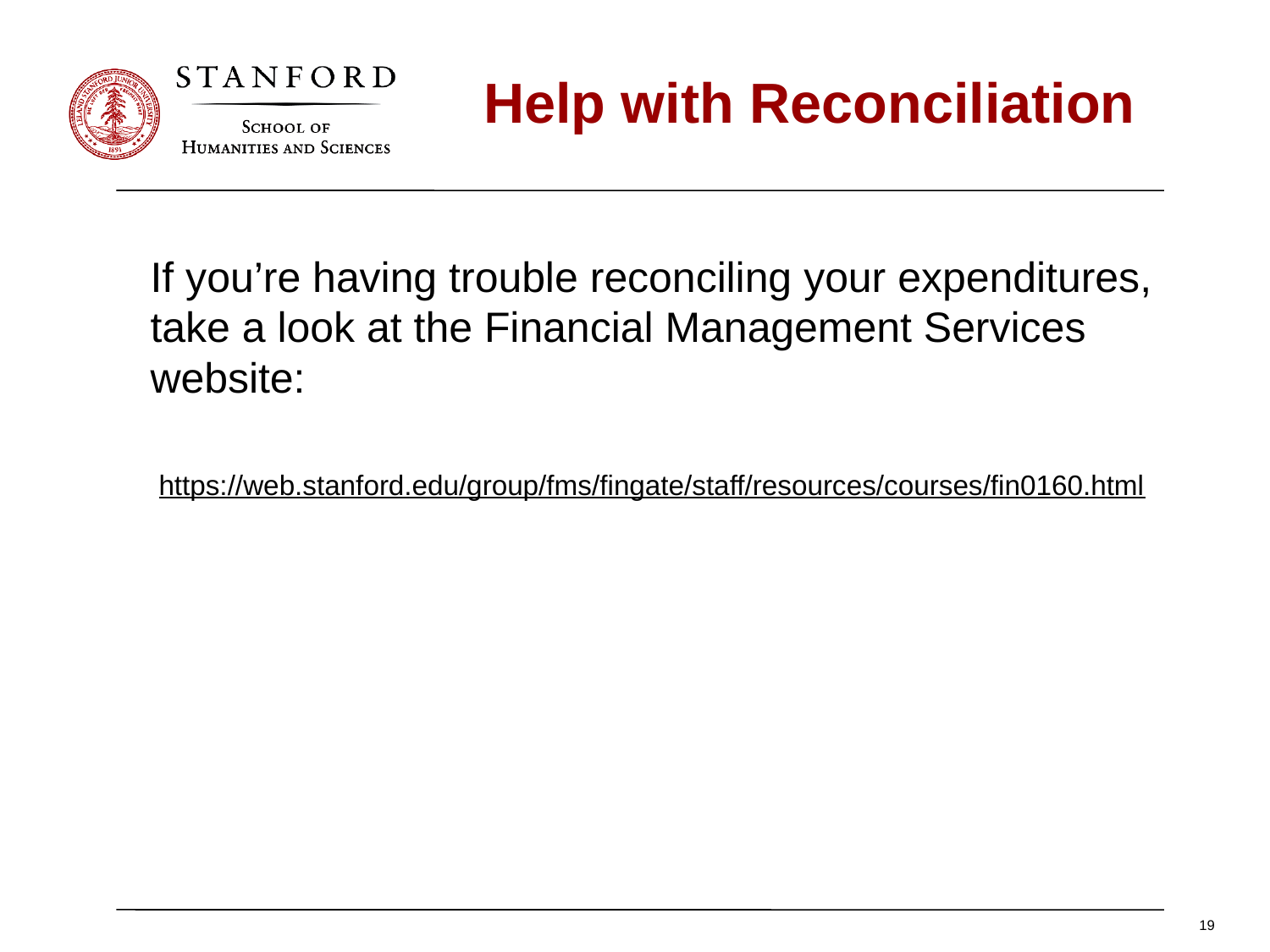

# Help with Reconciliation
If you’re having trouble reconciling your expenditures, take a look at the Financial Management Services website:

https://web.stanford.edu/group/fms/fingate/staff/resources/courses/fin0160.html

19